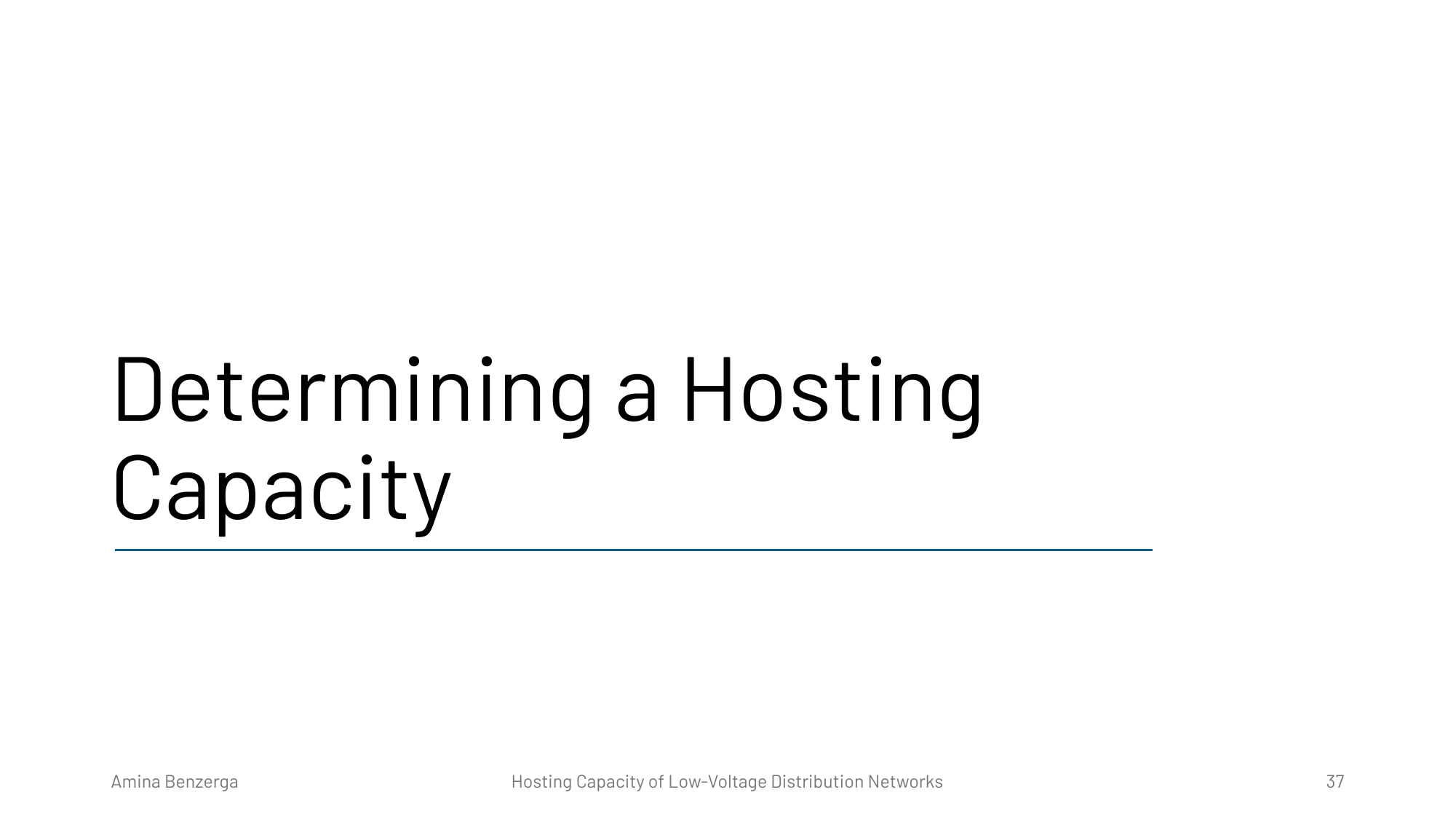

# Determining a Hosting Capacity
Amina Benzerga
Hosting Capacity of Low-Voltage Distribution Networks
37